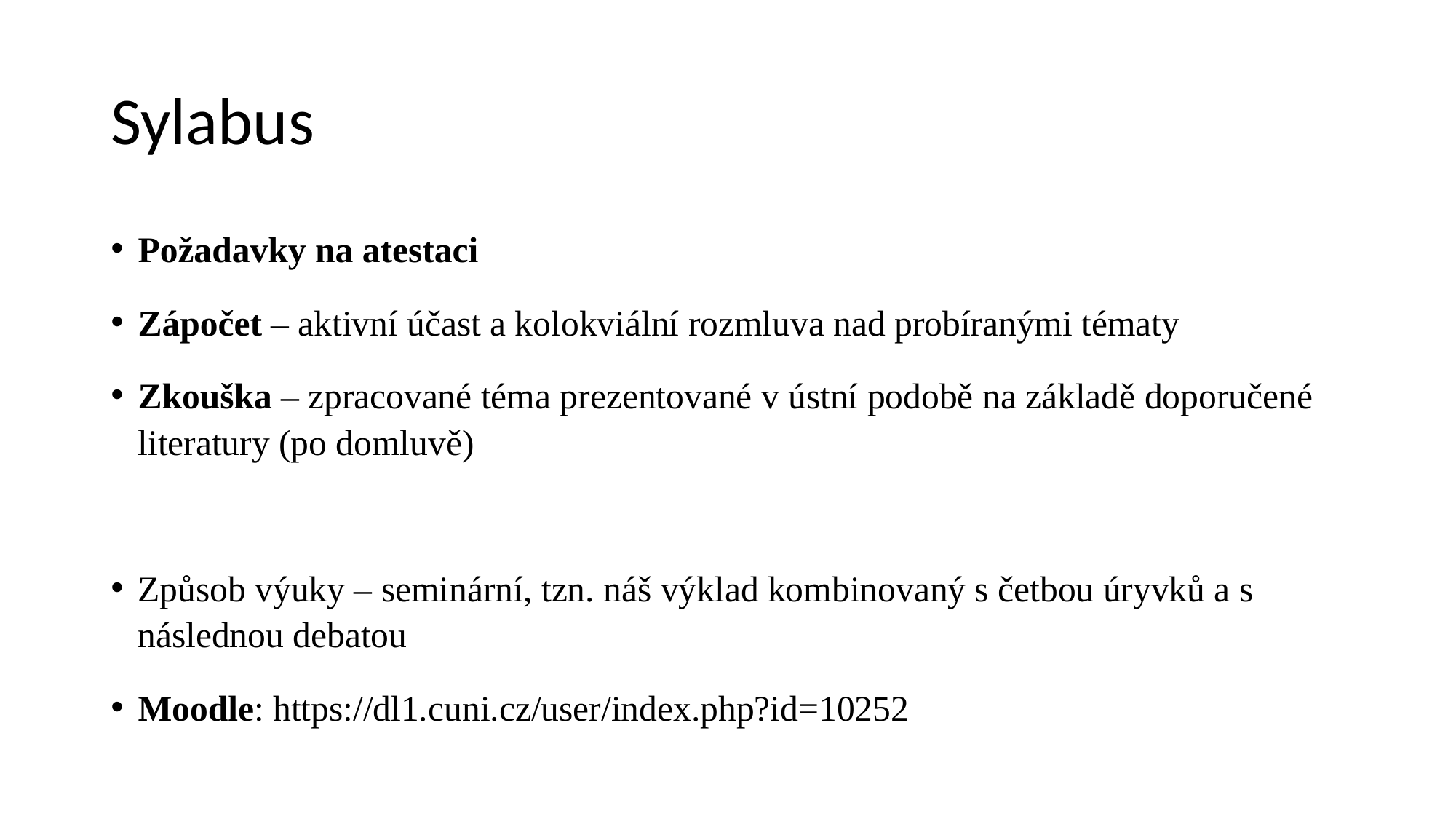

# Sylabus
Požadavky na atestaci
Zápočet – aktivní účast a kolokviální rozmluva nad probíranými tématy
Zkouška – zpracované téma prezentované v ústní podobě na základě doporučené literatury (po domluvě)

Způsob výuky – seminární, tzn. náš výklad kombinovaný s četbou úryvků a s následnou debatou
Moodle: https://dl1.cuni.cz/user/index.php?id=10252